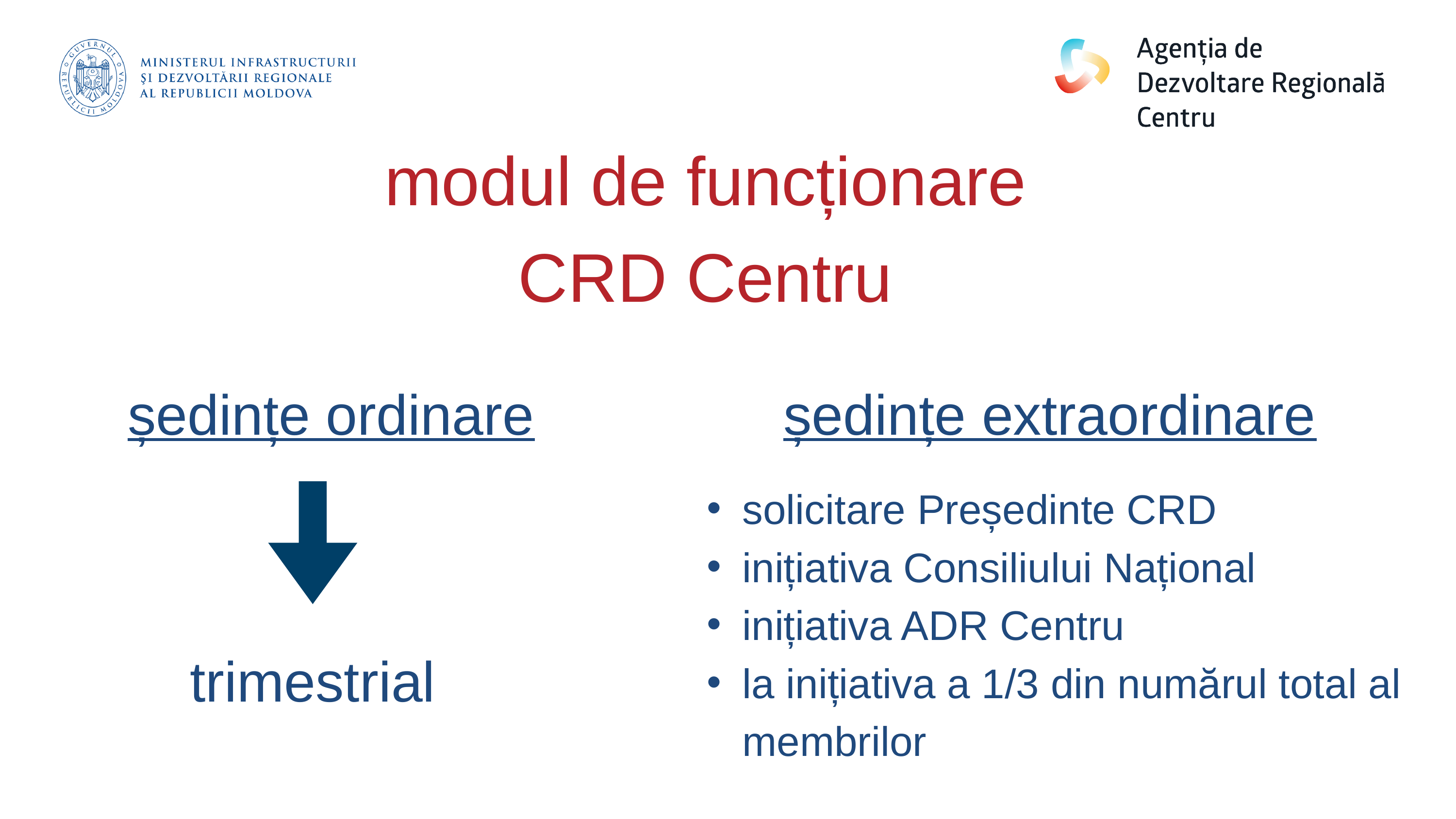

modul de funcționare
CRD Centru
ședințe ordinare
ședințe extraordinare
solicitare Președinte CRD
inițiativa Consiliului Național
inițiativa ADR Centru
la inițiativa a 1/3 din numărul total al membrilor

trimestrial